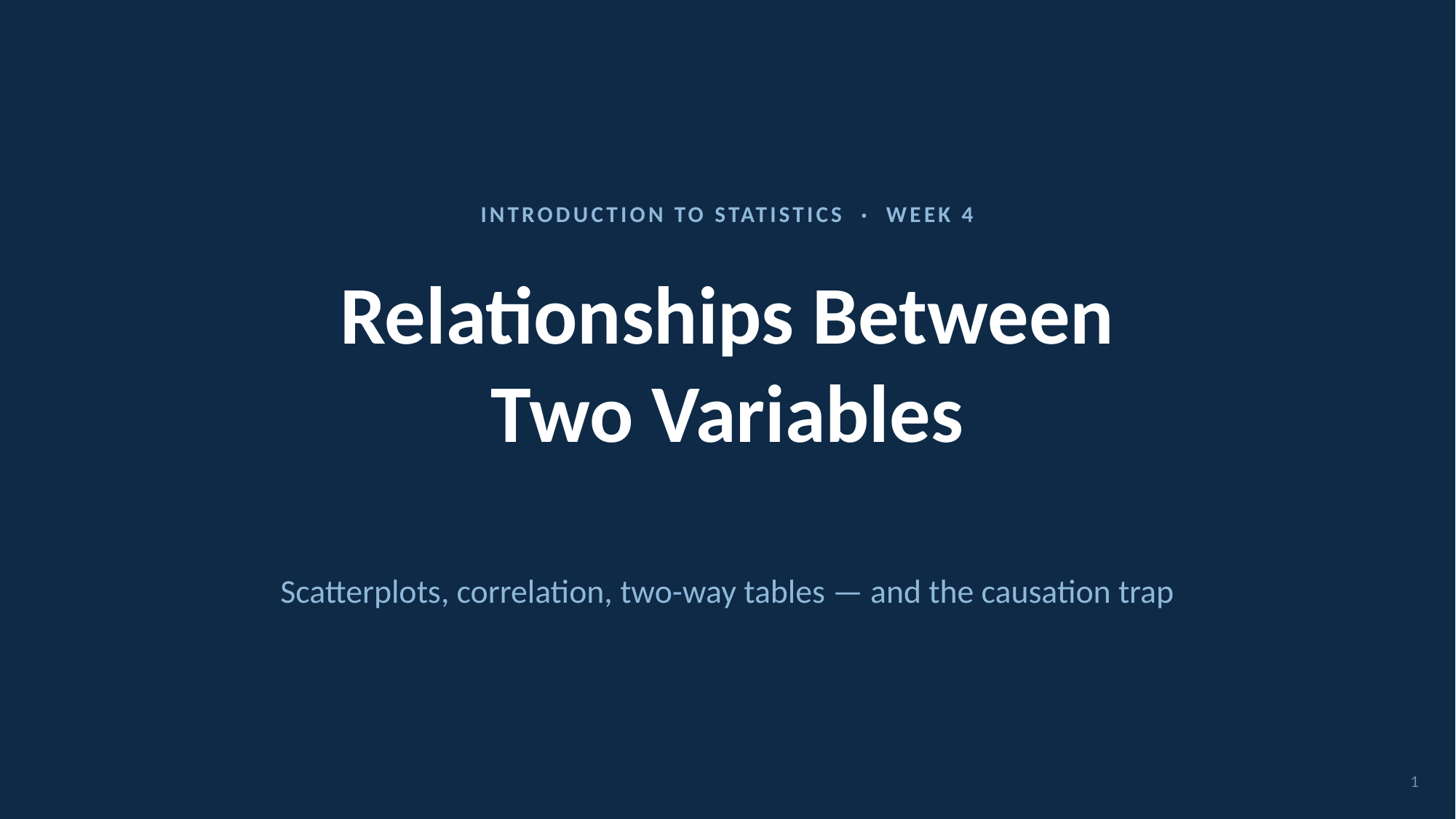

INTRODUCTION TO STATISTICS  ·  WEEK 4
# Relationships Between
Two Variables
Scatterplots, correlation, two-way tables — and the causation trap
1